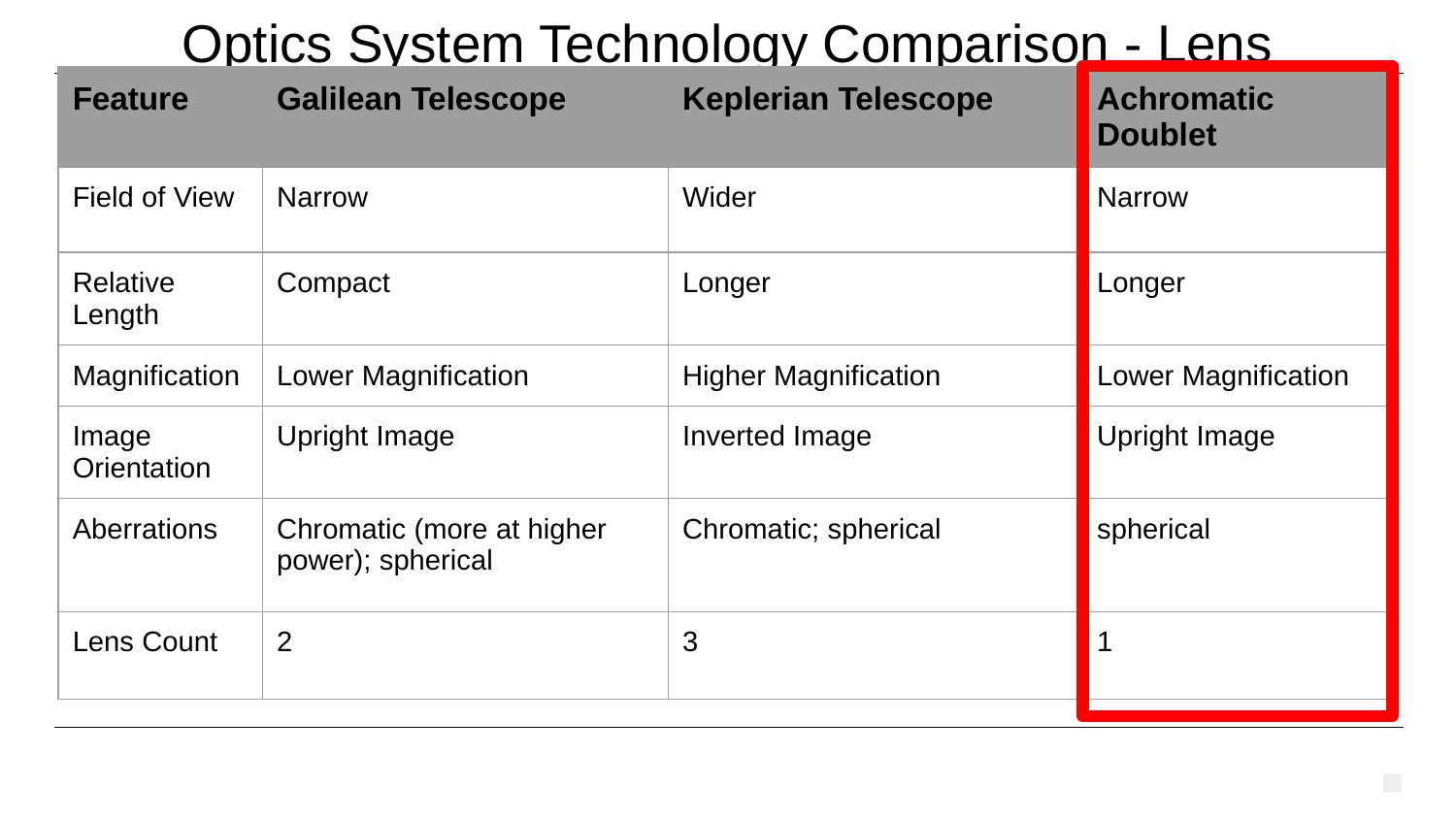

# Optics System Technology Comparison - Lens

| Feature | Galilean Telescope | Keplerian Telescope | Achromatic Doublet |
| --- | --- | --- | --- |
| Field of View | Narrow | Wider | Narrow |
| Relative Length | Compact | Longer | Longer |
| Magnification | Lower Magnification | Higher Magnification | Lower Magnification |
| Image Orientation | Upright Image | Inverted Image | Upright Image |
| Aberrations | Chromatic (more at higher power); spherical | Chromatic; spherical | spherical |
| Lens Count | 2 | 3 | 1 |